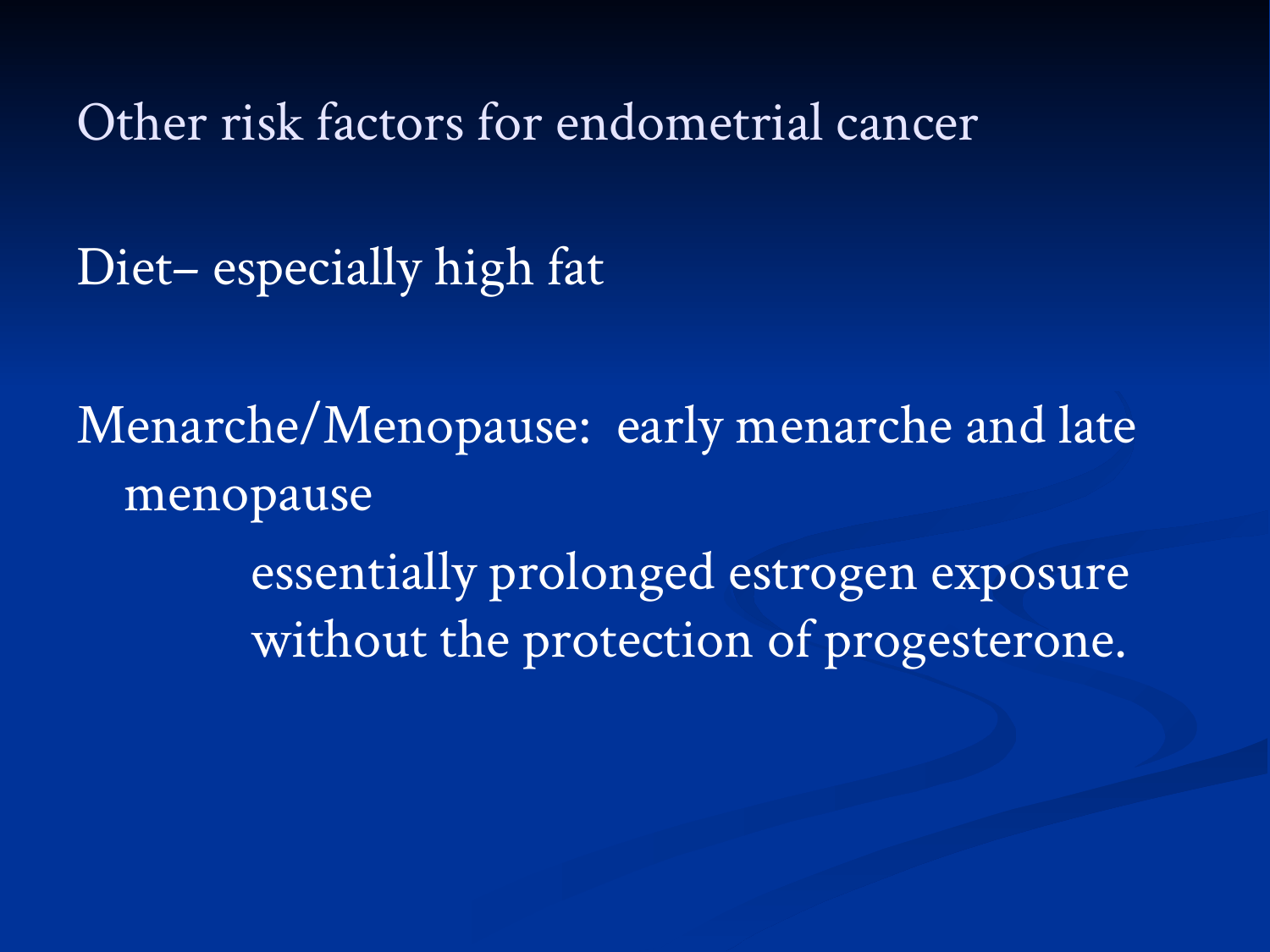

# Other risk factors for endometrial cancer
Diet– especially high fat

Menarche/Menopause:  early menarche and late menopause
		essentially prolonged estrogen exposure 	without the protection of progesterone.